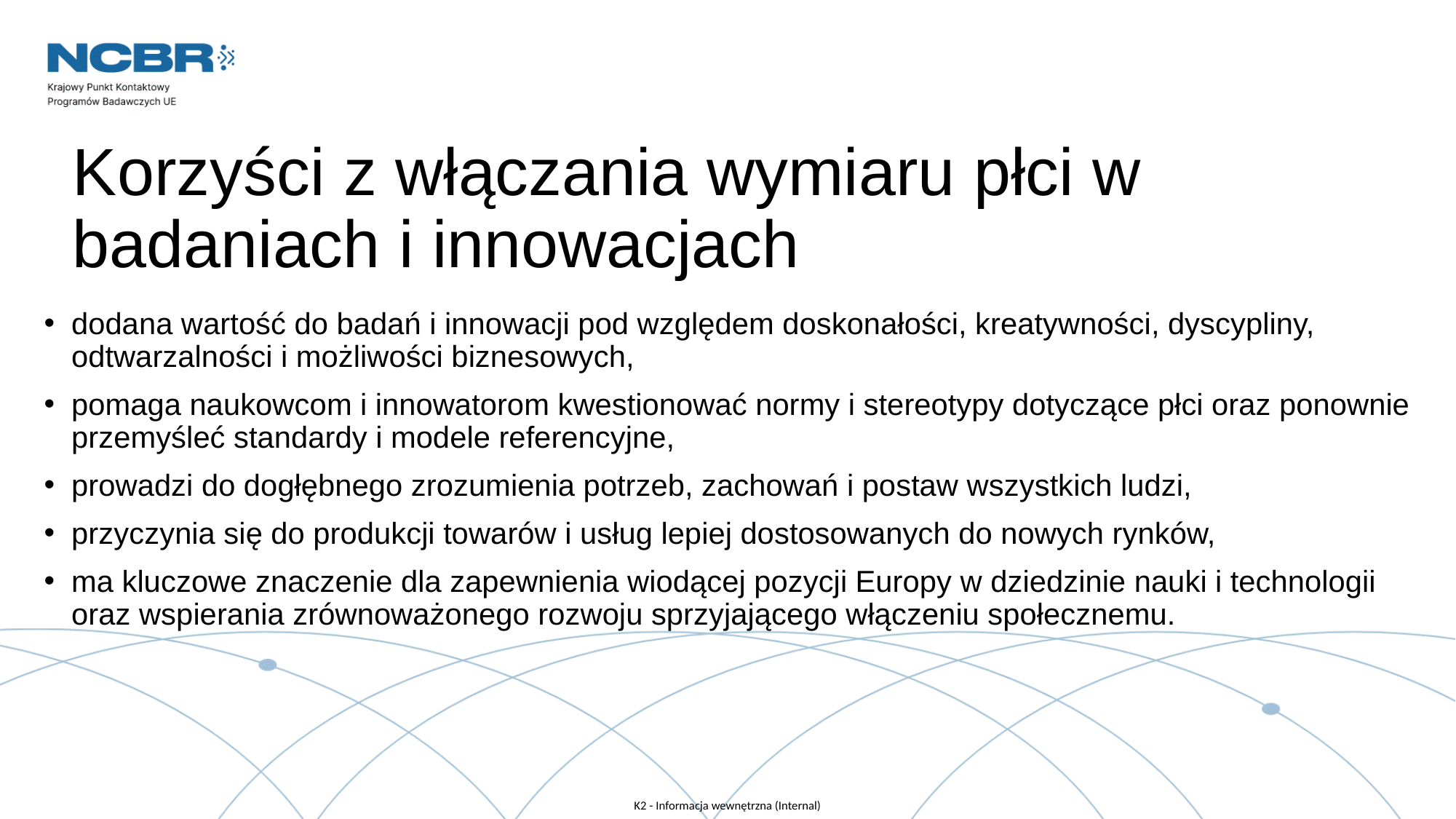

# Korzyści z włączania wymiaru płci w badaniach i innowacjach
dodana wartość do badań i innowacji pod względem doskonałości, kreatywności, dyscypliny, odtwarzalności i możliwości biznesowych,
pomaga naukowcom i innowatorom kwestionować normy i stereotypy dotyczące płci oraz ponownie przemyśleć standardy i modele referencyjne,
prowadzi do dogłębnego zrozumienia potrzeb, zachowań i postaw wszystkich ludzi,
przyczynia się do produkcji towarów i usług lepiej dostosowanych do nowych rynków,
ma kluczowe znaczenie dla zapewnienia wiodącej pozycji Europy w dziedzinie nauki i technologii oraz wspierania zrównoważonego rozwoju sprzyjającego włączeniu społecznemu.